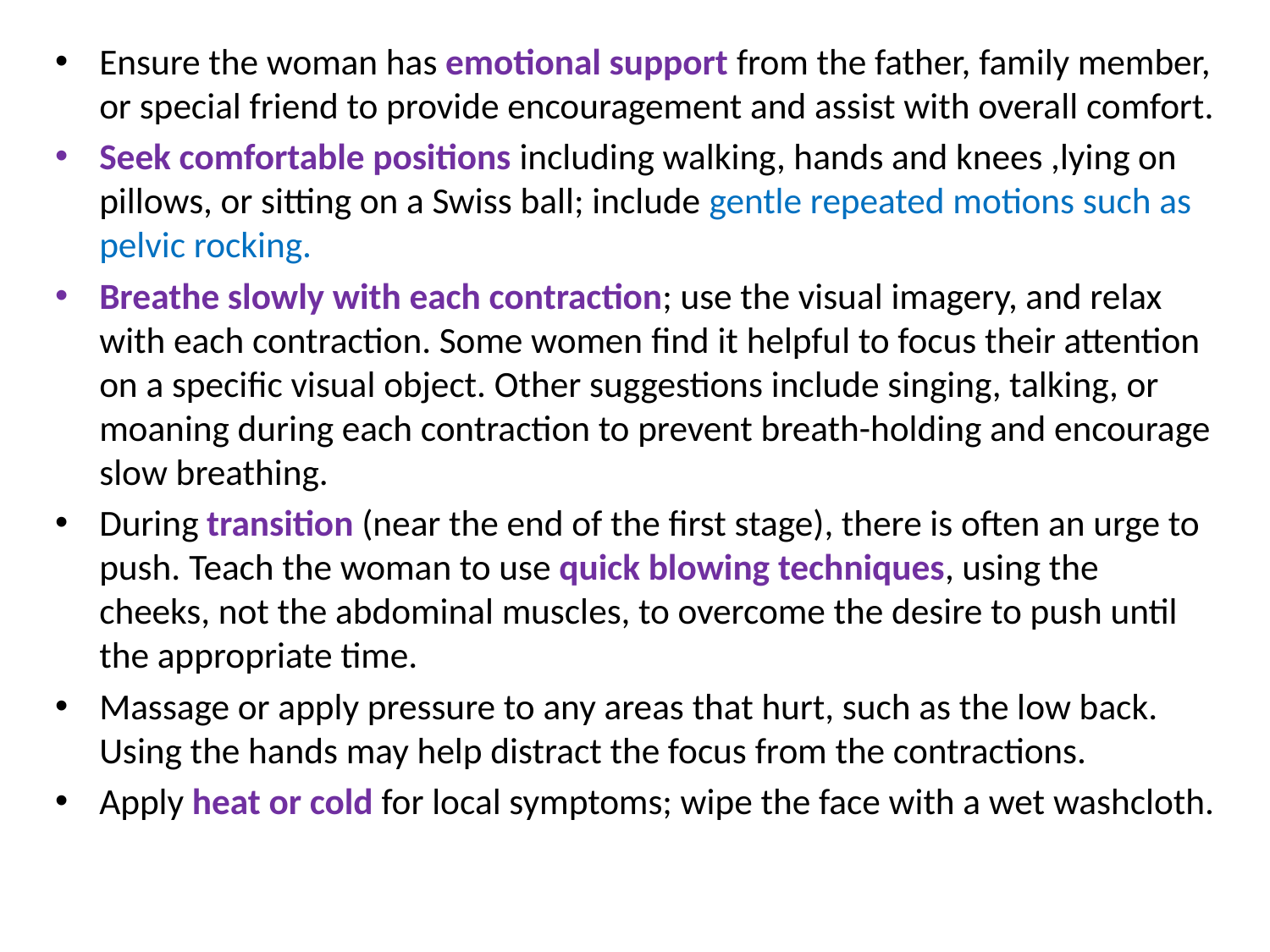

Ensure the woman has emotional support from the father, family member, or special friend to provide encouragement and assist with overall comfort.
Seek comfortable positions including walking, hands and knees ,lying on pillows, or sitting on a Swiss ball; include gentle repeated motions such as pelvic rocking.
Breathe slowly with each contraction; use the visual imagery, and relax with each contraction. Some women ﬁnd it helpful to focus their attention on a speciﬁc visual object. Other suggestions include singing, talking, or moaning during each contraction to prevent breath-holding and encourage slow breathing.
During transition (near the end of the first stage), there is often an urge to push. Teach the woman to use quick blowing techniques, using the cheeks, not the abdominal muscles, to overcome the desire to push until the appropriate time.
Massage or apply pressure to any areas that hurt, such as the low back. Using the hands may help distract the focus from the contractions.
Apply heat or cold for local symptoms; wipe the face with a wet washcloth.